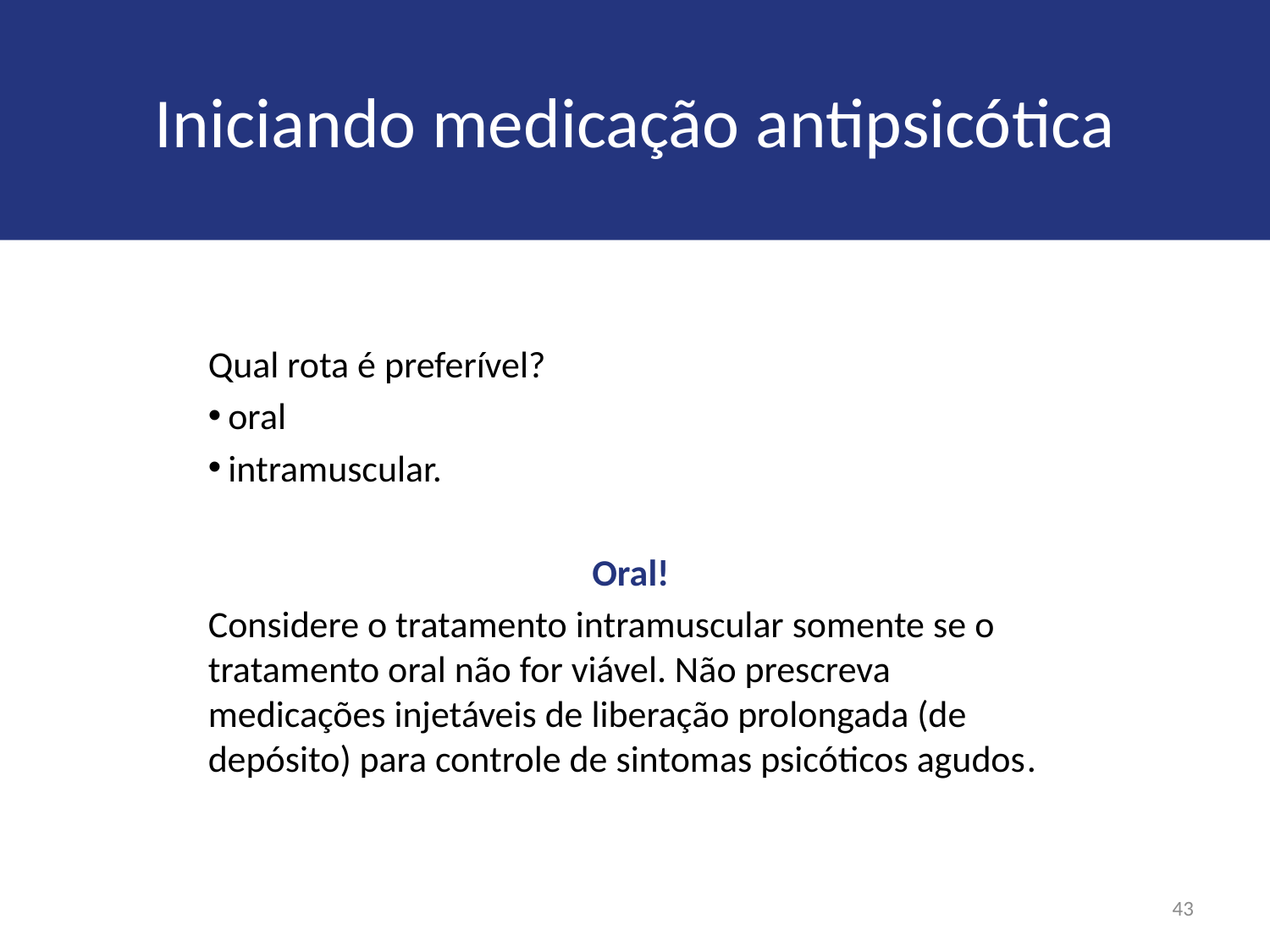

# Iniciando medicação antipsicótica
Qual rota é preferível?
 oral
 intramuscular.

Oral!
Considere o tratamento intramuscular somente se o tratamento oral não for viável. Não prescreva medicações injetáveis de liberação prolongada (de depósito) para controle de sintomas psicóticos agudos.

43